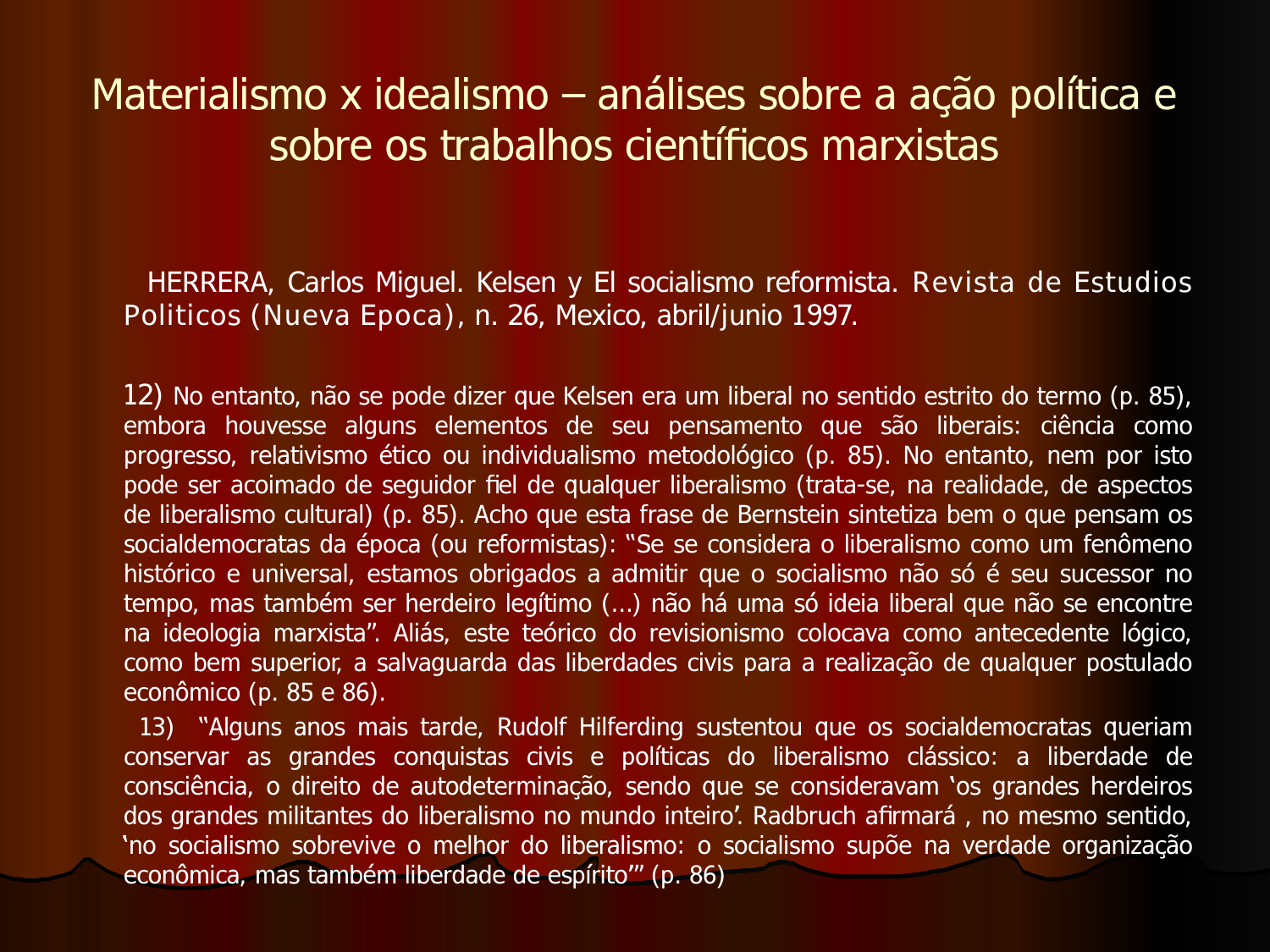

# Materialismo x idealismo – análises sobre a ação política e sobre os trabalhos científicos marxistas

       HERRERA, Carlos Miguel. Kelsen y El socialismo reformista. Revista de Estudios Politicos (Nueva Epoca), n. 26, Mexico, abril/junio 1997.

     12) No entanto, não se pode dizer que Kelsen era um liberal no sentido estrito do termo (p. 85), embora houvesse alguns elementos de seu pensamento que são liberais: ciência como progresso, relativismo ético ou individualismo metodológico (p. 85). No entanto, nem por isto pode ser acoimado de seguidor fiel de qualquer liberalismo (trata-se, na realidade, de aspectos de liberalismo cultural) (p. 85). Acho que esta frase de Bernstein sintetiza bem o que pensam os socialdemocratas da época (ou reformistas): “Se se considera o liberalismo como um fenômeno histórico e universal, estamos obrigados a admitir que o socialismo não só é seu sucessor no tempo, mas também ser herdeiro legítimo (...) não há uma só ideia liberal que não se encontre na ideologia marxista”. Aliás, este teórico do revisionismo colocava como antecedente lógico, como bem superior, a salvaguarda das liberdades civis para a realização de qualquer postulado econômico (p. 85 e 86).
     13)  “Alguns anos mais tarde, Rudolf Hilferding sustentou que os socialdemocratas queriam conservar as grandes conquistas civis e políticas do liberalismo clássico: a liberdade de consciência, o direito de autodeterminação, sendo que se consideravam ‘os grandes herdeiros dos grandes militantes do liberalismo no mundo inteiro’. Radbruch afirmará , no mesmo sentido, ‘no socialismo sobrevive o melhor do liberalismo: o socialismo supõe na verdade organização econômica, mas também liberdade de espírito’” (p. 86)